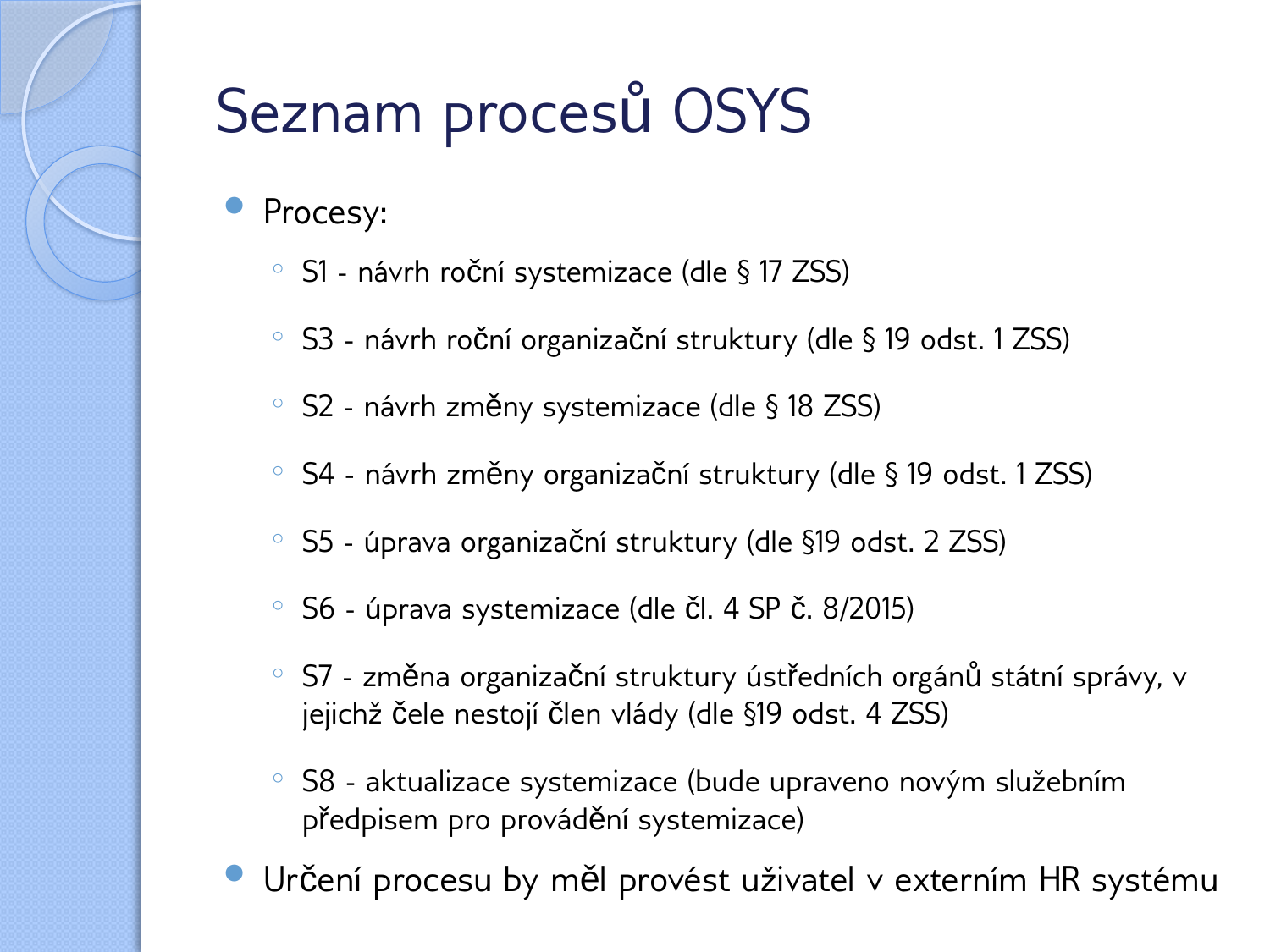

# Seznam procesů OSYS
Procesy:
S1 - návrh roční systemizace (dle § 17 ZSS)
S3 - návrh roční organizační struktury (dle § 19 odst. 1 ZSS)
S2 - návrh změny systemizace (dle § 18 ZSS)
S4 - návrh změny organizační struktury (dle § 19 odst. 1 ZSS)
S5 - úprava organizační struktury (dle §19 odst. 2 ZSS)
S6 - úprava systemizace (dle čl. 4 SP č. 8/2015)
S7 - změna organizační struktury ústředních orgánů státní správy, v jejichž čele nestojí člen vlády (dle §19 odst. 4 ZSS)
S8 - aktualizace systemizace (bude upraveno novým služebním předpisem pro provádění systemizace)
Určení procesu by měl provést uživatel v externím HR systému